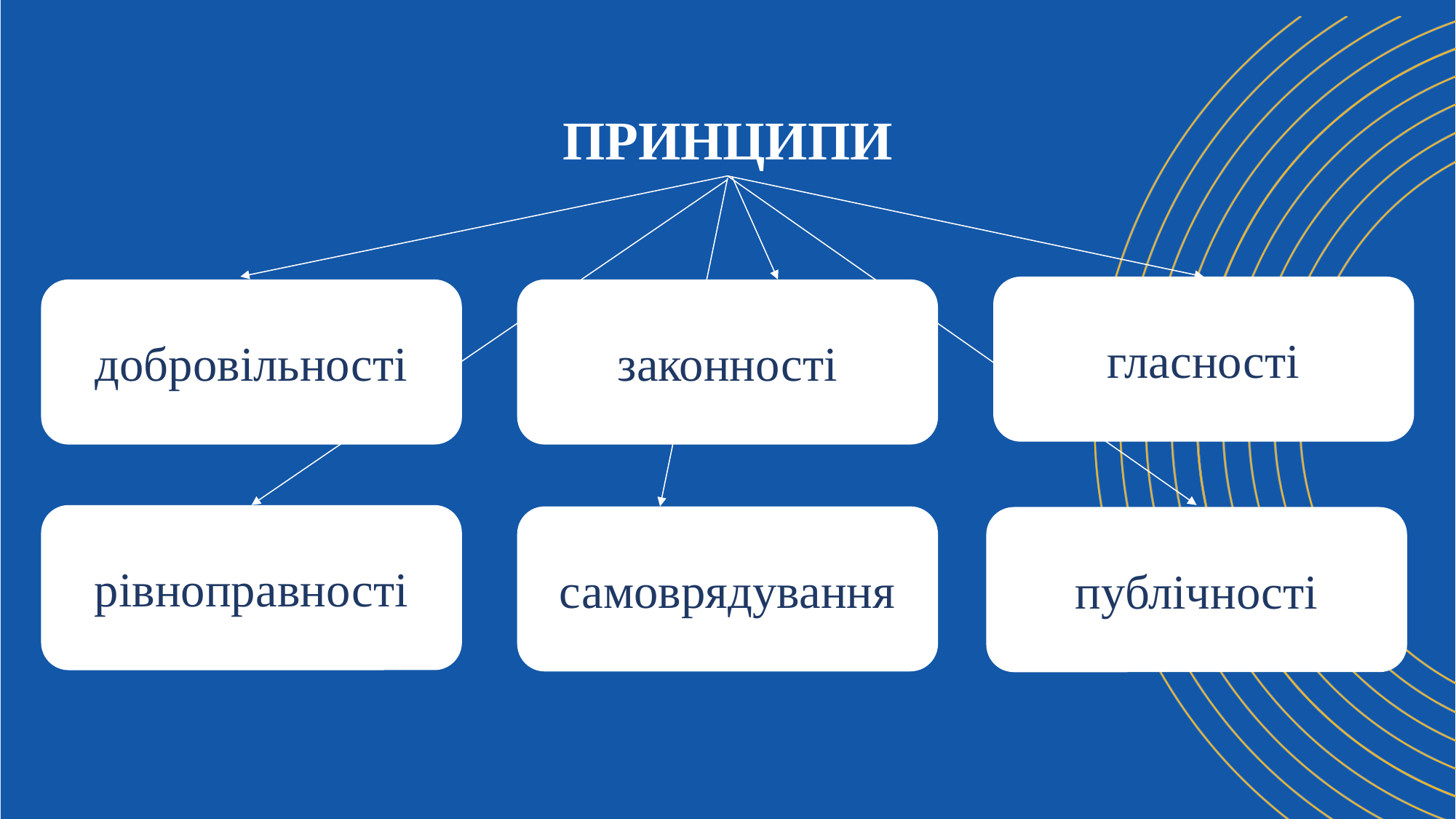

ПРИНЦИПИ
гласності
добровільності
законності
рівноправності
самоврядування
публічності